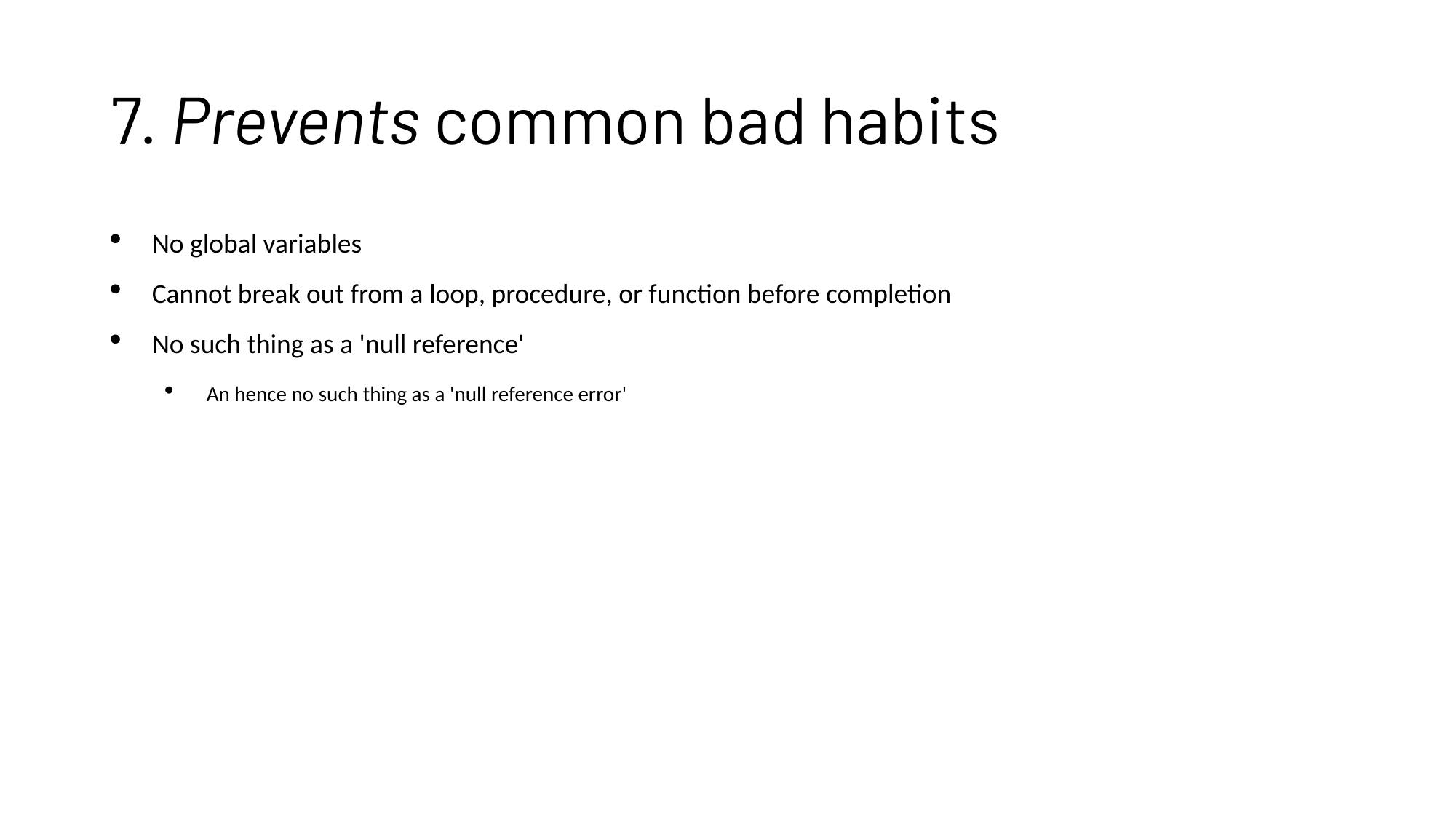

# 7. Prevents common bad habits
No global variables
Cannot break out from a loop, procedure, or function before completion
No such thing as a 'null reference'
An hence no such thing as a 'null reference error'